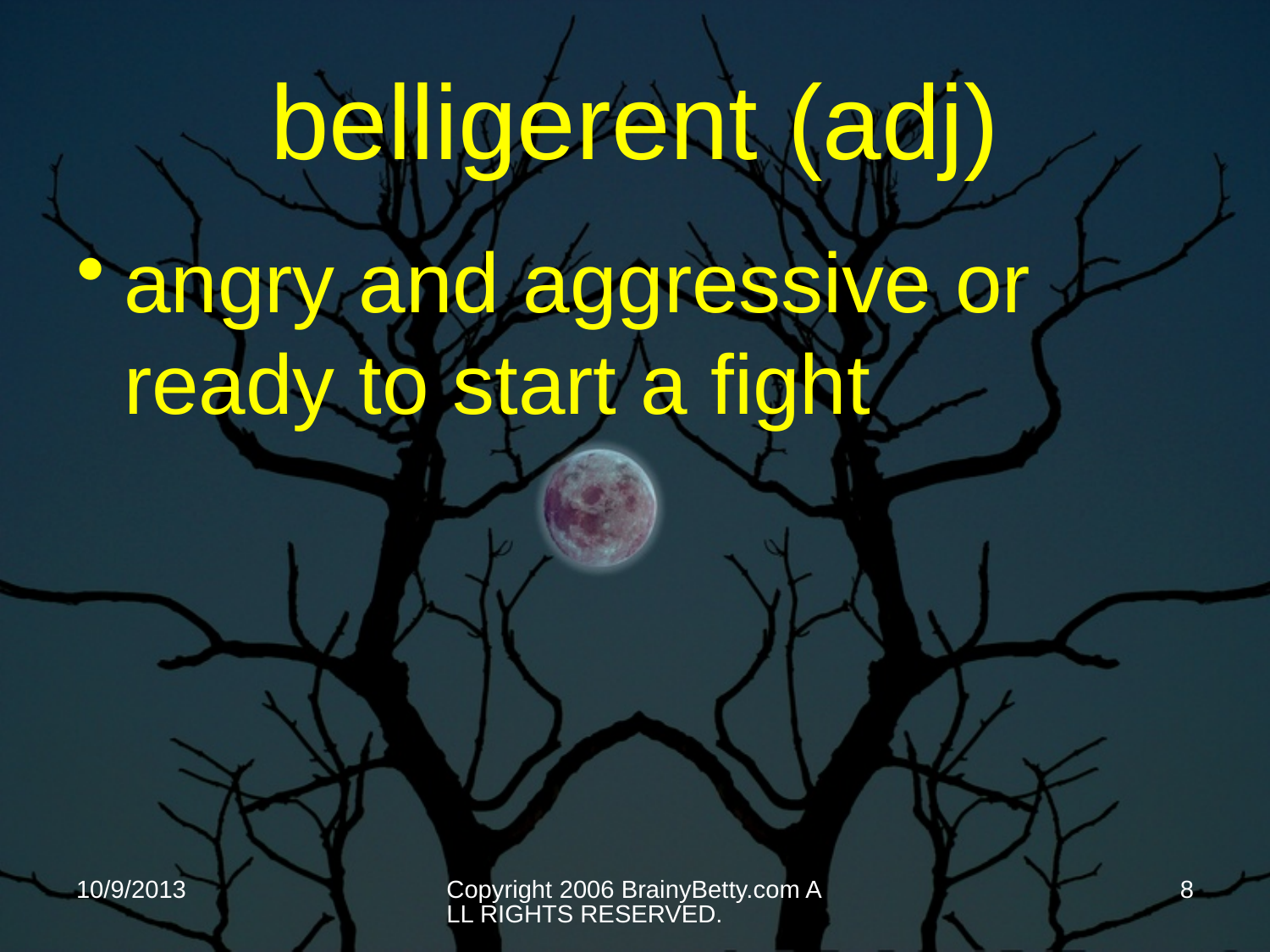

# belligerent (adj)
angry and aggressive or ready to start a fight
10/9/2013
Copyright 2006 BrainyBetty.com ALL RIGHTS RESERVED.
8